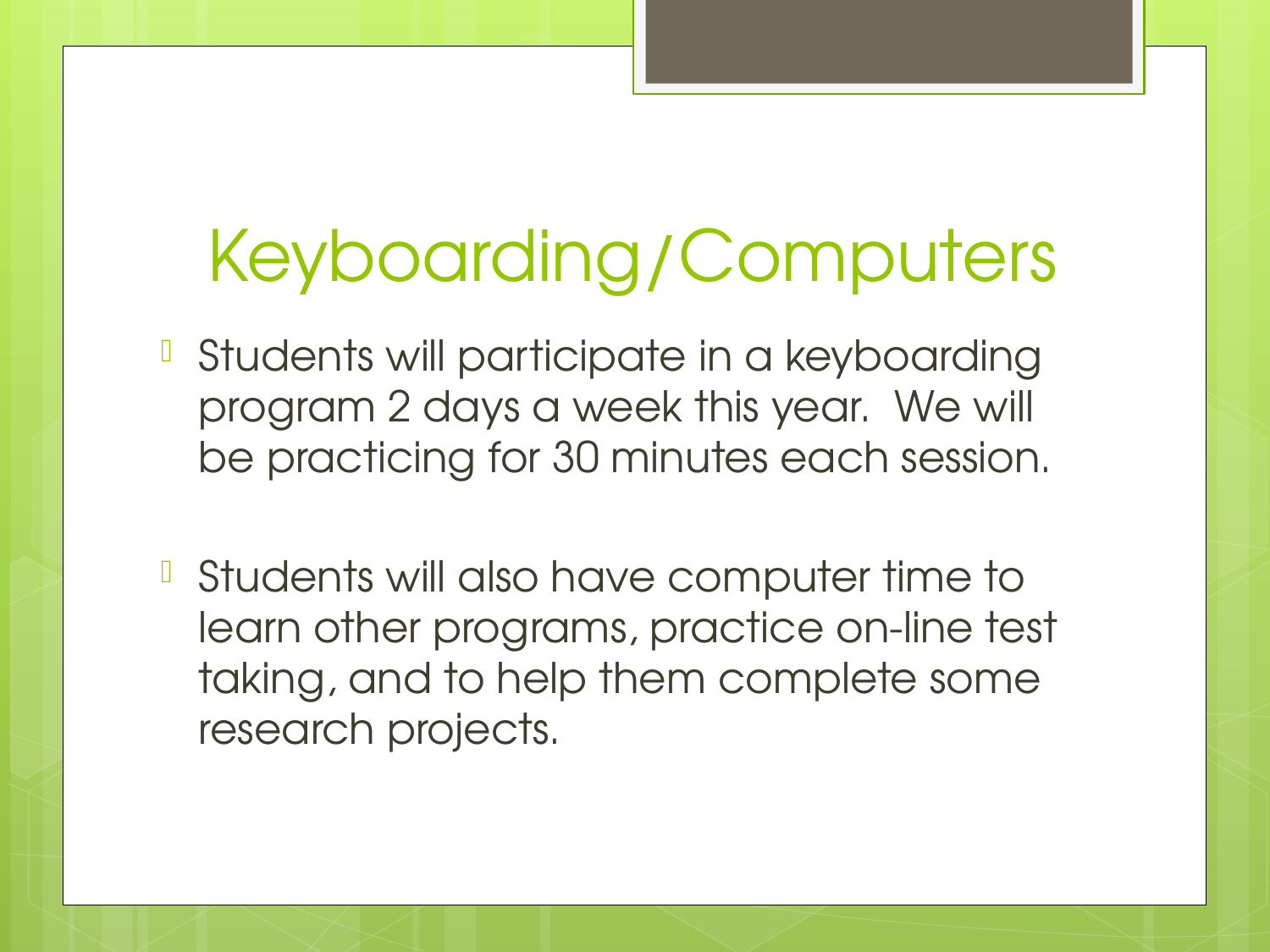

# Keyboarding/Computers
Students will participate in a keyboarding program 2 days a week this year.  We will be practicing for 30 minutes each session.

Students will also have computer time to learn other programs, practice on-line test taking, and to help them complete some research projects.